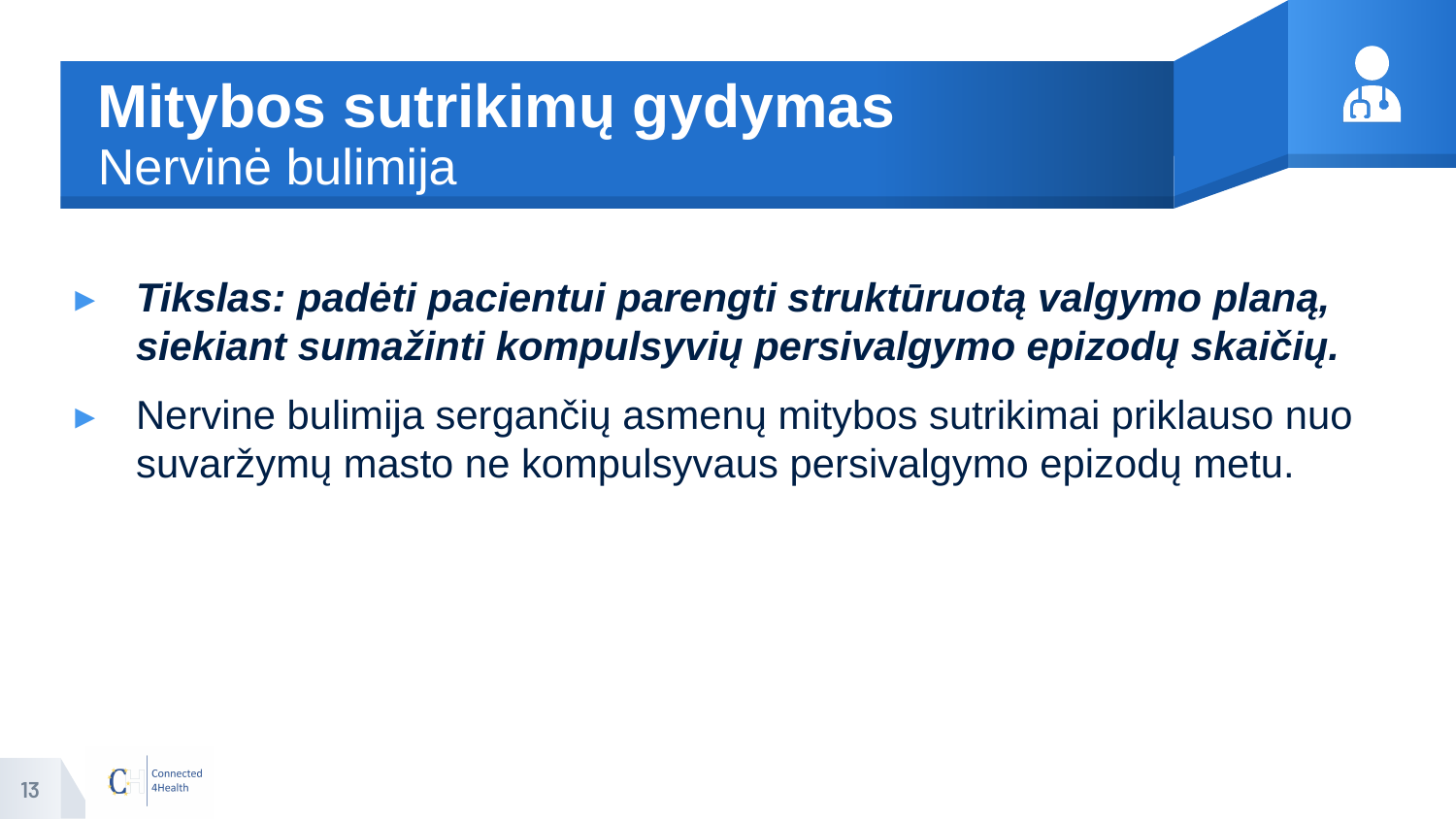

# Mitybos sutrikimų gydymas Nervinė bulimija
Tikslas: padėti pacientui parengti struktūruotą valgymo planą, siekiant sumažinti kompulsyvių persivalgymo epizodų skaičių.
Nervine bulimija sergančių asmenų mitybos sutrikimai priklauso nuo suvaržymų masto ne kompulsyvaus persivalgymo epizodų metu.
13